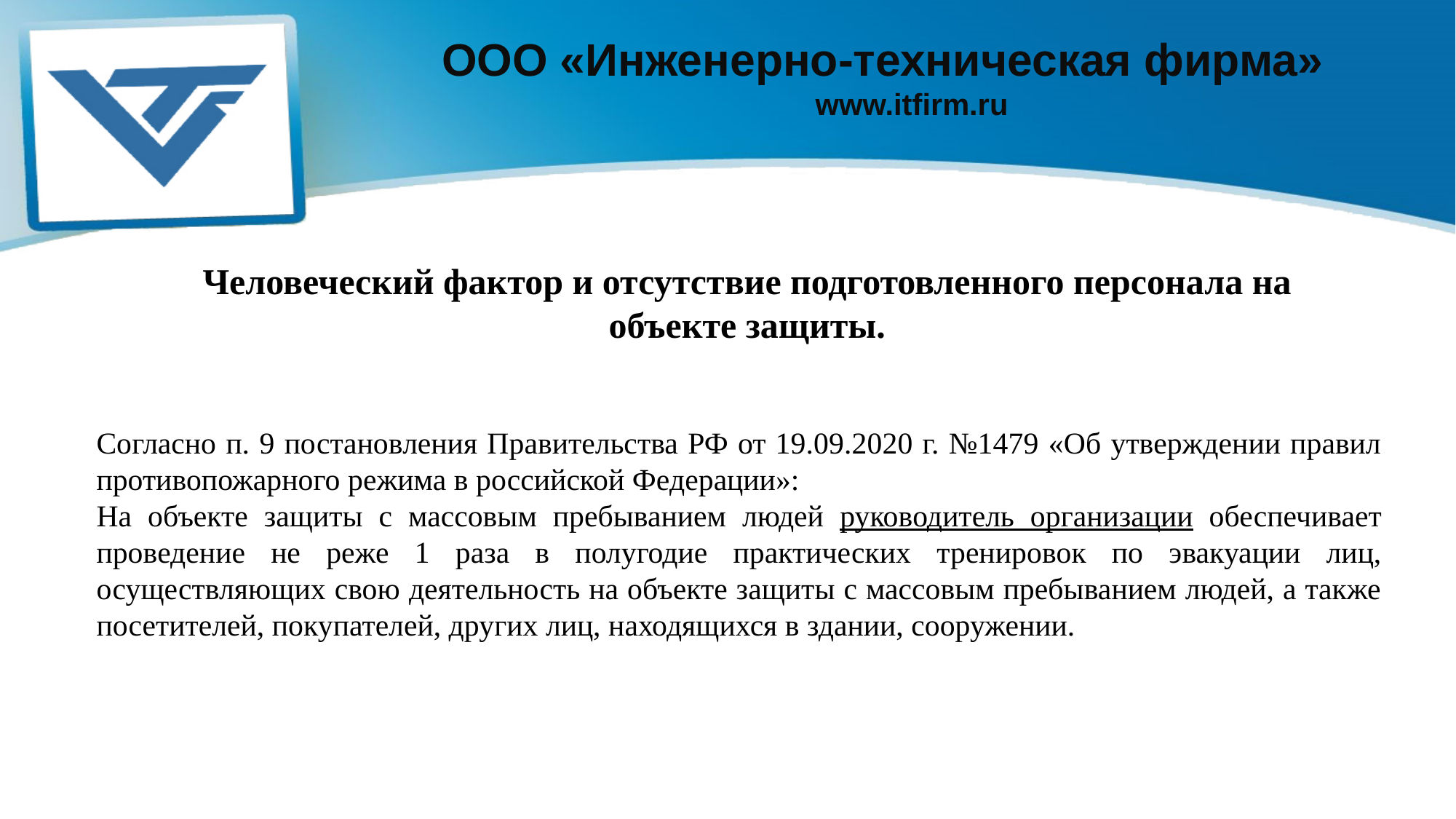

ООО «Инженерно-техническая фирма»
www.itfirm.ru

Человеческий фактор и отсутствие подготовленного персонала на объекте защиты.
Согласно п. 9 постановления Правительства РФ от 19.09.2020 г. №1479 «Об утверждении правил противопожарного режима в российской Федерации»:
На объекте защиты с массовым пребыванием людей руководитель организации обеспечивает проведение не реже 1 раза в полугодие практических тренировок по эвакуации лиц, осуществляющих свою деятельность на объекте защиты с массовым пребыванием людей, а также посетителей, покупателей, других лиц, находящихся в здании, сооружении.